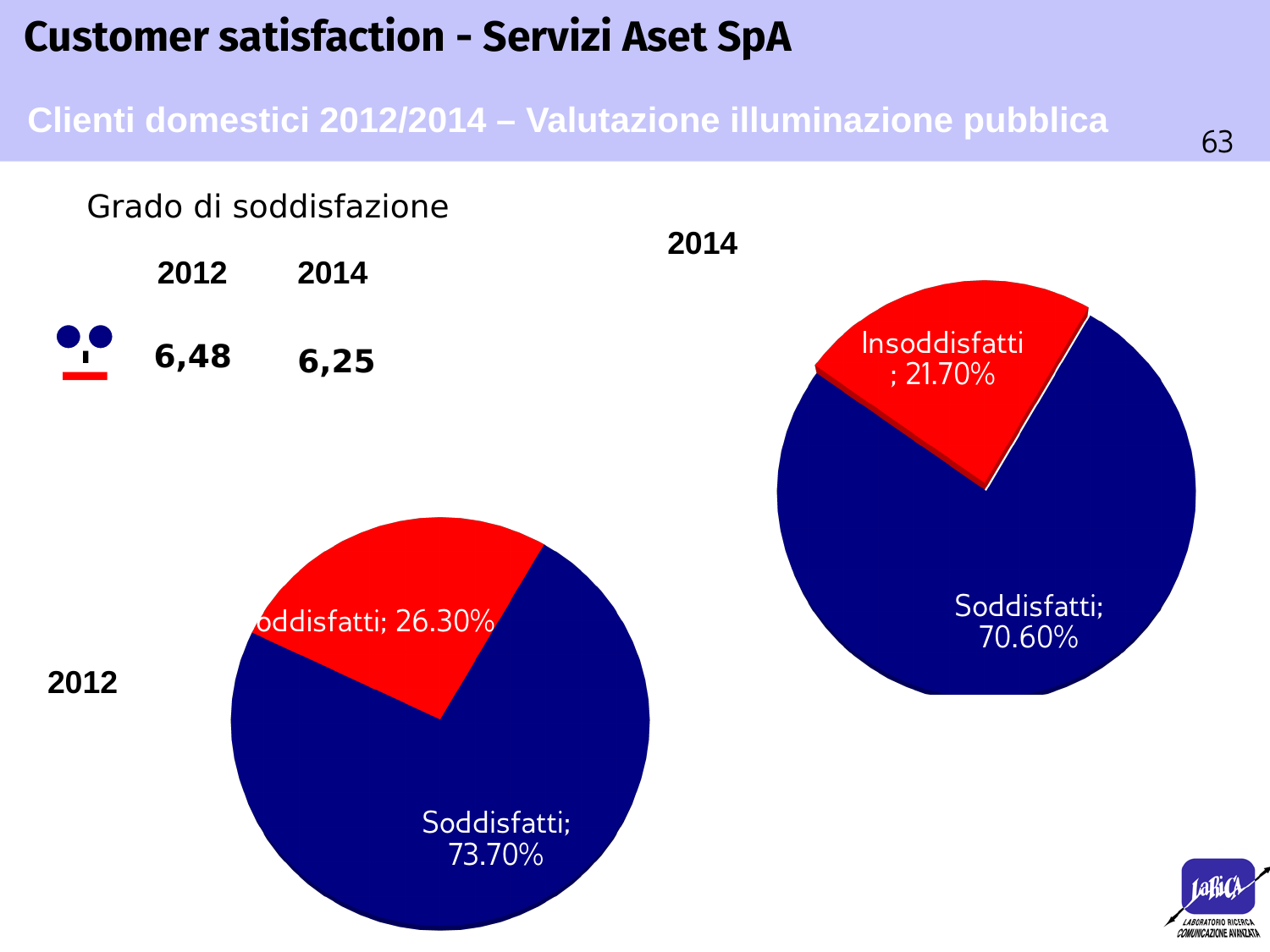

Clienti domestici 2012/2014 – Valutazione illuminazione pubblica
Grado di soddisfazione

[unsupported chart]

2014
2012
2014

6,48
6,25

[unsupported chart]

2012